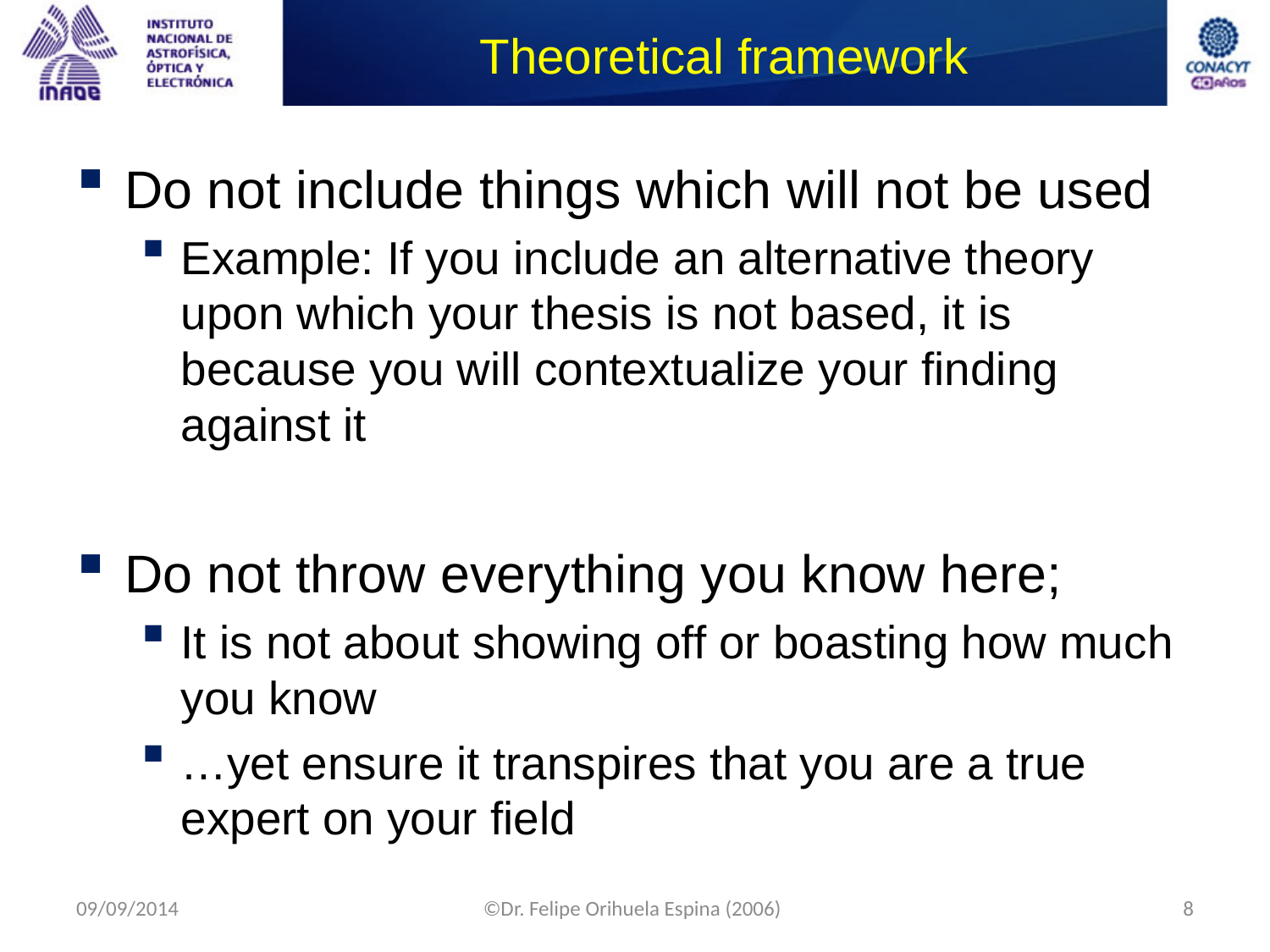

# Theoretical framework
Do not include things which will not be used
Example: If you include an alternative theory upon which your thesis is not based, it is because you will contextualize your finding against it

Do not throw everything you know here;
It is not about showing off or boasting how much you know
…yet ensure it transpires that you are a true expert on your field
09/09/2014
©Dr. Felipe Orihuela Espina (2006)
8